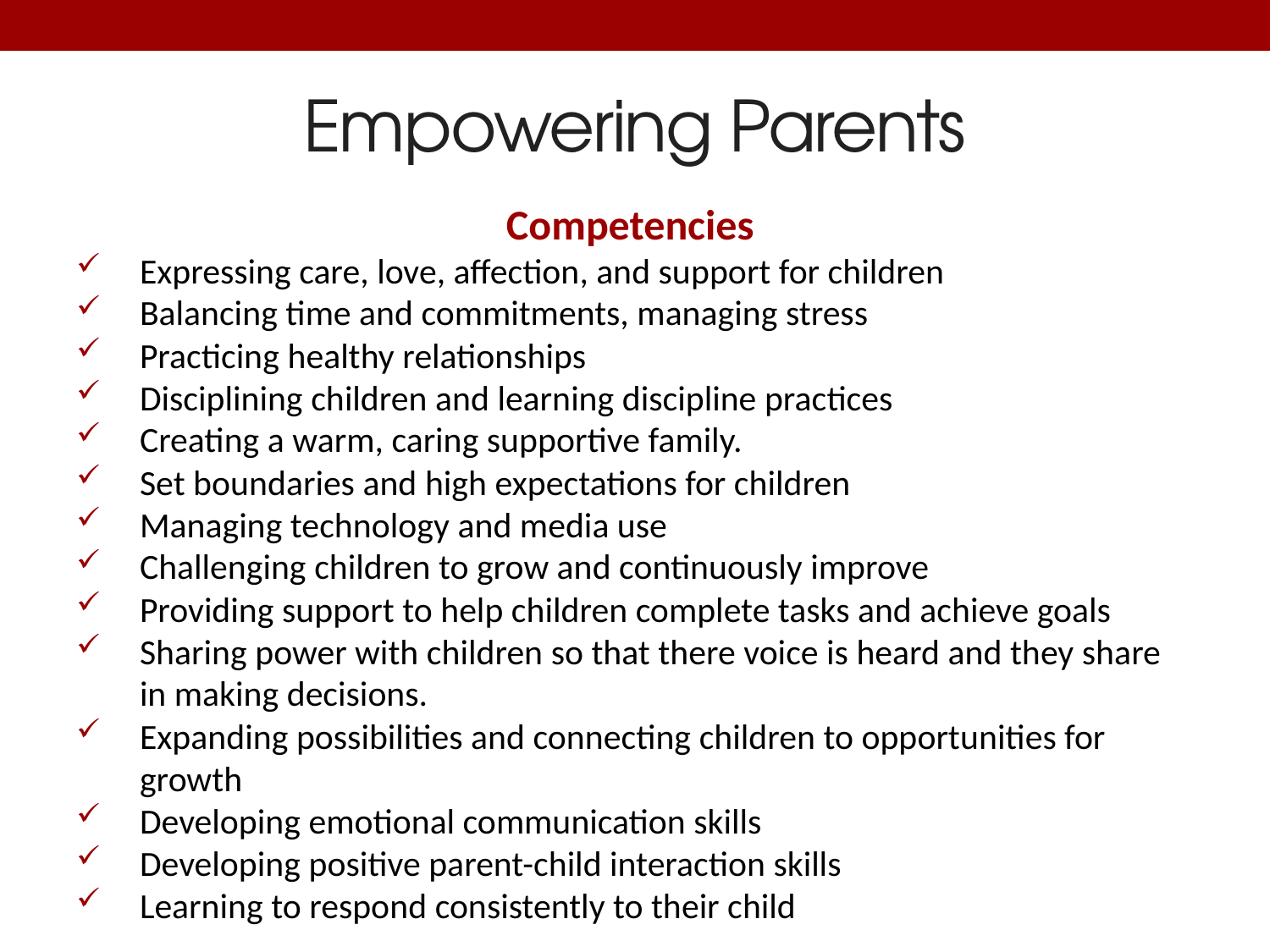

# Empowering Parents
Competencies
Expressing care, love, affection, and support for children
Balancing time and commitments, managing stress
Practicing healthy relationships
Disciplining children and learning discipline practices
Creating a warm, caring supportive family.
Set boundaries and high expectations for children
Managing technology and media use
Challenging children to grow and continuously improve
Providing support to help children complete tasks and achieve goals
Sharing power with children so that there voice is heard and they share in making decisions.
Expanding possibilities and connecting children to opportunities for growth
Developing emotional communication skills
Developing positive parent-child interaction skills
Learning to respond consistently to their child